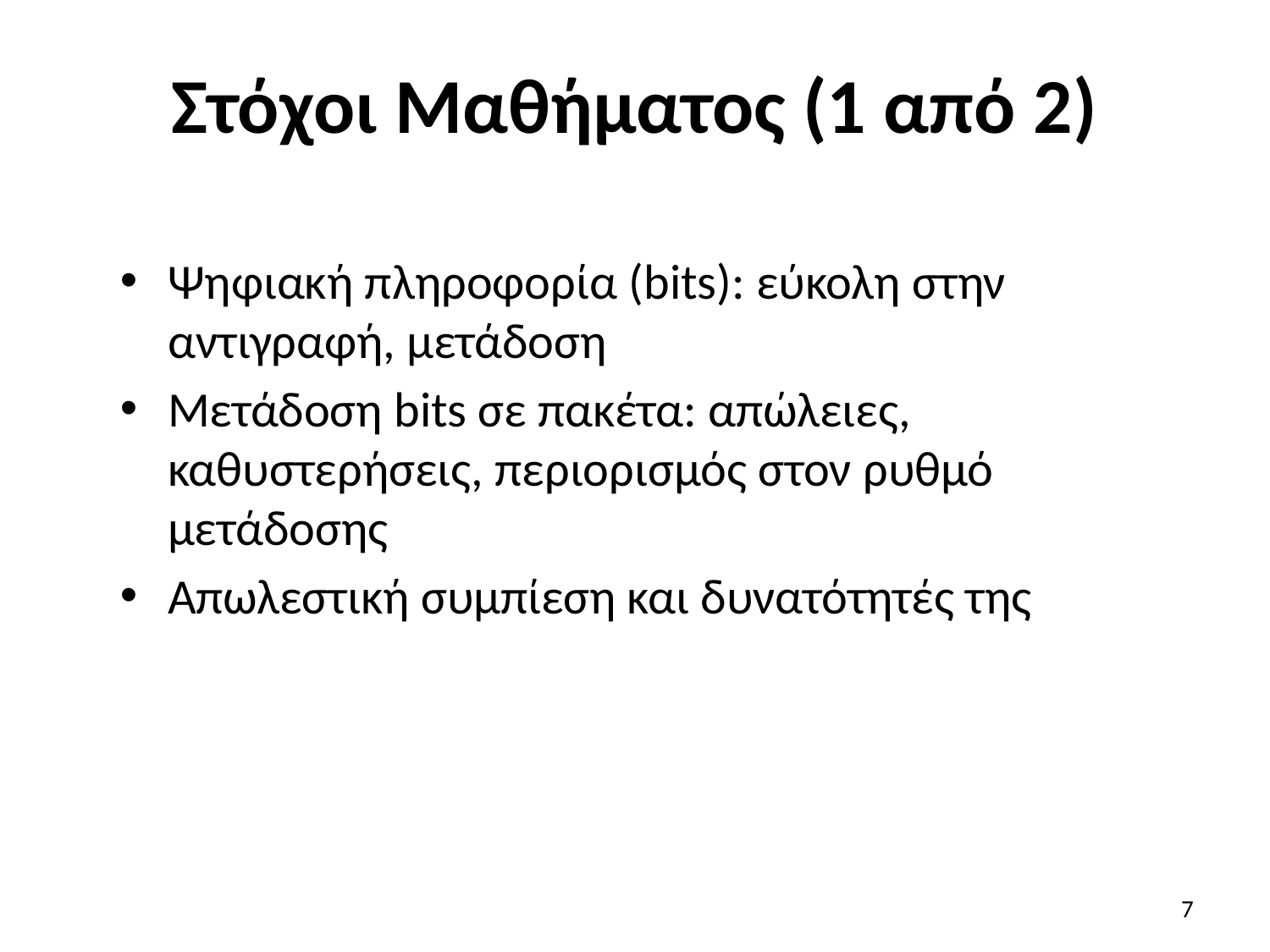

# Στόχοι Μαθήματος (1 από 2)
Ψηφιακή πληροφορία (bits): εύκολη στην αντιγραφή, μετάδοση
Μετάδοση bits σε πακέτα: απώλειες, καθυστερήσεις, περιορισμός στον ρυθμό μετάδοσης
Απωλεστική συμπίεση και δυνατότητές της
7